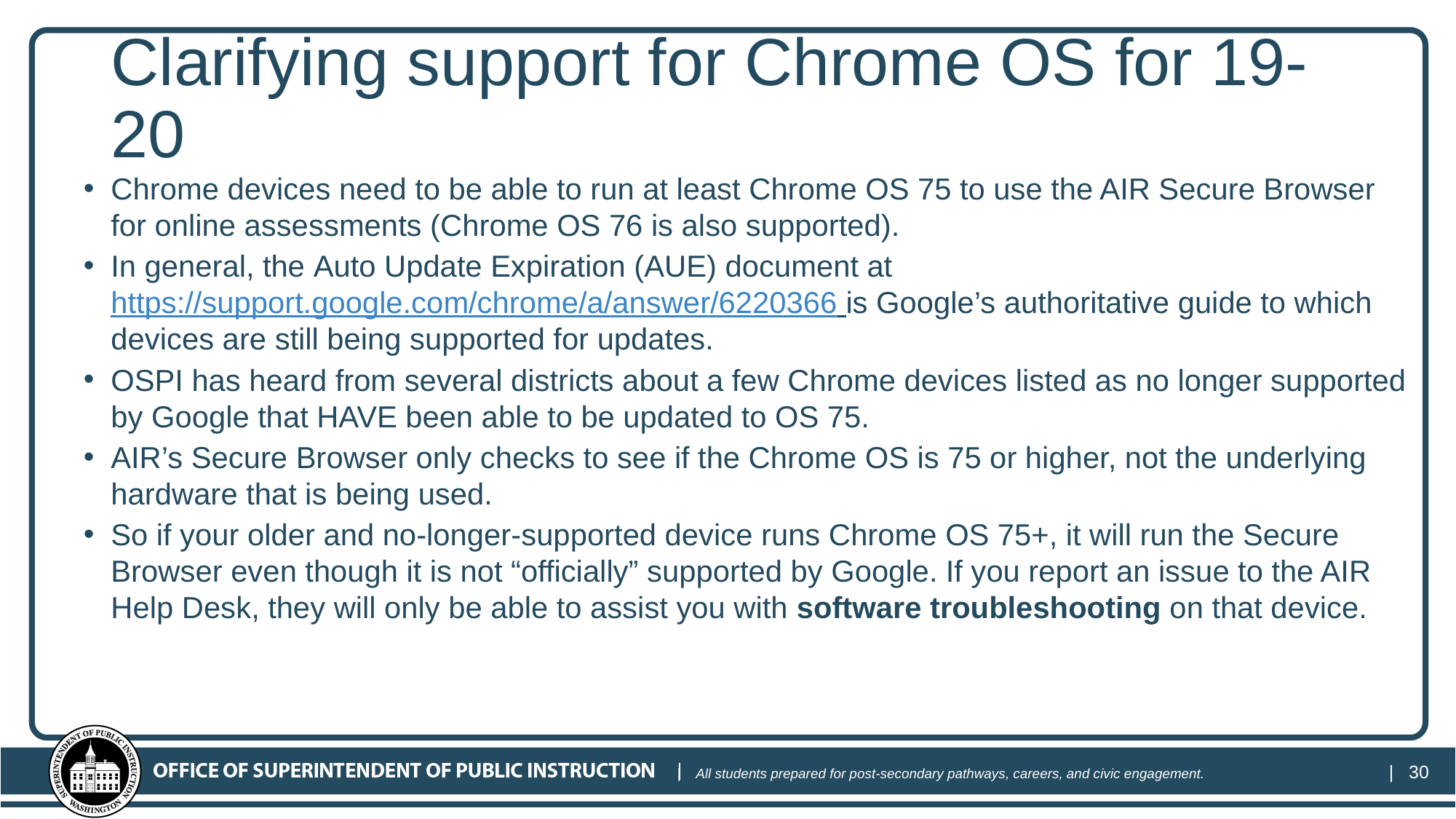

# Clarifying support for Chrome OS for 19-20
Chrome devices need to be able to run at least Chrome OS 75 to use the AIR Secure Browser for online assessments (Chrome OS 76 is also supported).
In general, the Auto Update Expiration (AUE) document at https://support.google.com/chrome/a/answer/6220366 is Google’s authoritative guide to which devices are still being supported for updates.
OSPI has heard from several districts about a few Chrome devices listed as no longer supported by Google that HAVE been able to be updated to OS 75.
AIR’s Secure Browser only checks to see if the Chrome OS is 75 or higher, not the underlying hardware that is being used.
So if your older and no-longer-supported device runs Chrome OS 75+, it will run the Secure Browser even though it is not “officially” supported by Google. If you report an issue to the AIR Help Desk, they will only be able to assist you with software troubleshooting on that device.